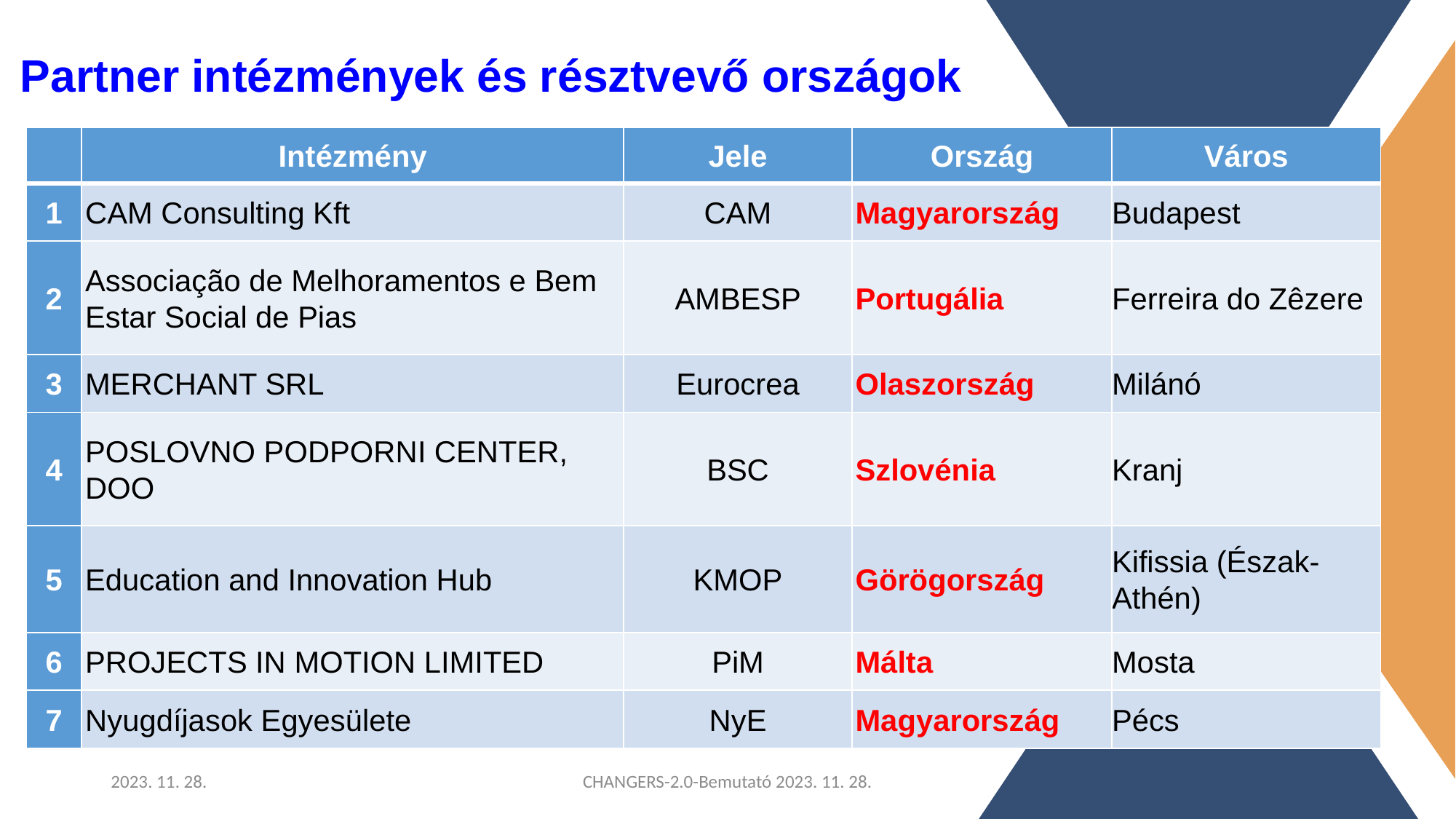

Partner intézmények és résztvevő országok
|  | Intézmény | Jele | Ország | Város |
| --- | --- | --- | --- | --- |
| 1 | CAM Consulting Kft | CAM | Magyarország | Budapest |
| 2 | Associação de Melhoramentos e Bem Estar Social de Pias | AMBESP | Portugália | Ferreira do Zêzere |
| 3 | MERCHANT SRL | Eurocrea | Olaszország | Milánó |
| 4 | POSLOVNO PODPORNI CENTER, DOO | BSC | Szlovénia | Kranj |
| 5 | Education and Innovation Hub | KMOP | Görögország | Kifissia (Észak-Athén) |
| 6 | PROJECTS IN MOTION LIMITED | PiM | Málta | Mosta |
| 7 | Nyugdíjasok Egyesülete | NyE | Magyarország | Pécs |

IMAGE

TEXT
2023. 11. 28.
CHANGERS-2.0-Bemutató 2023. 11. 28.
3